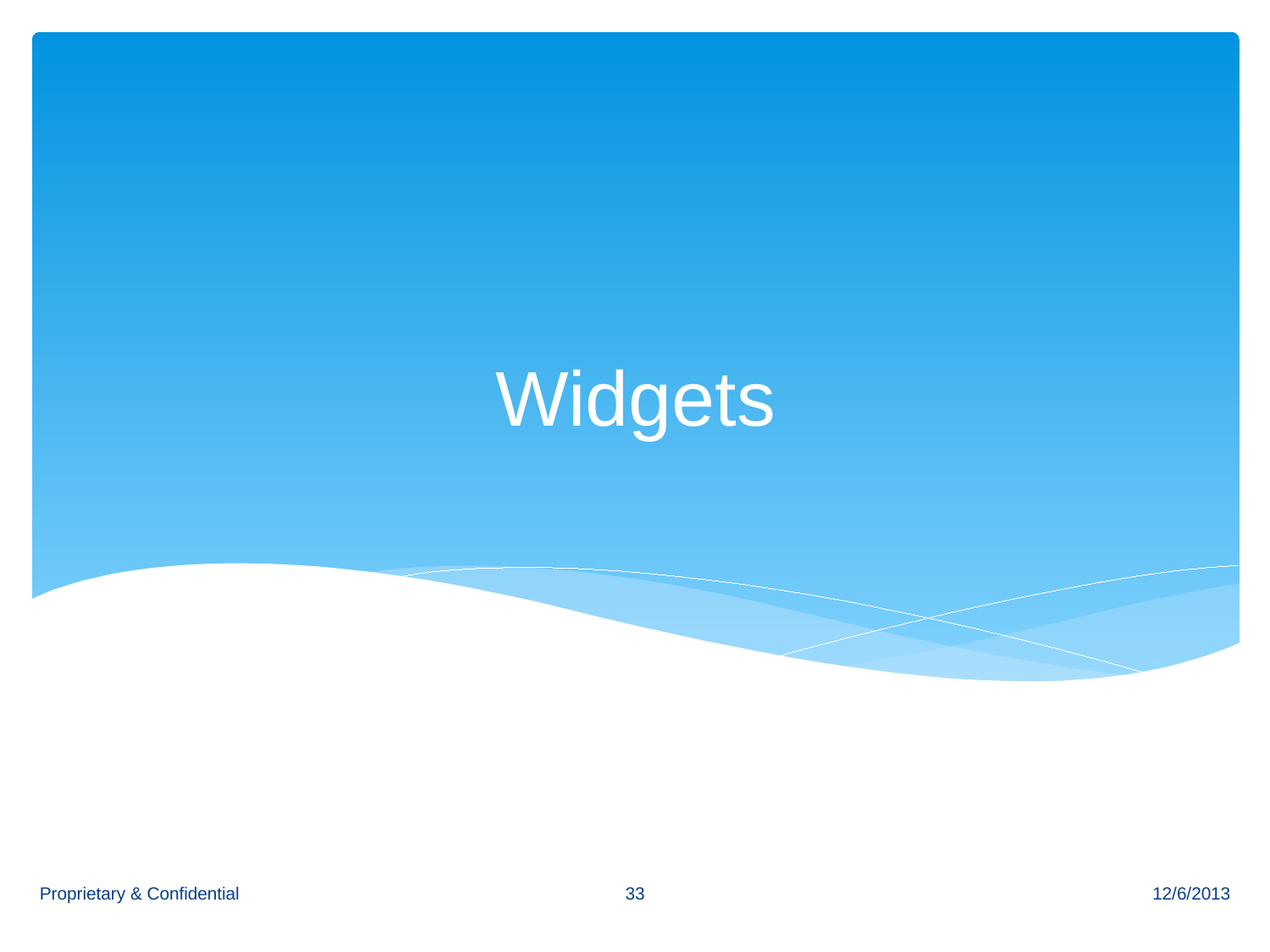

# Widgets
33
Proprietary & Confidential
12/6/2013